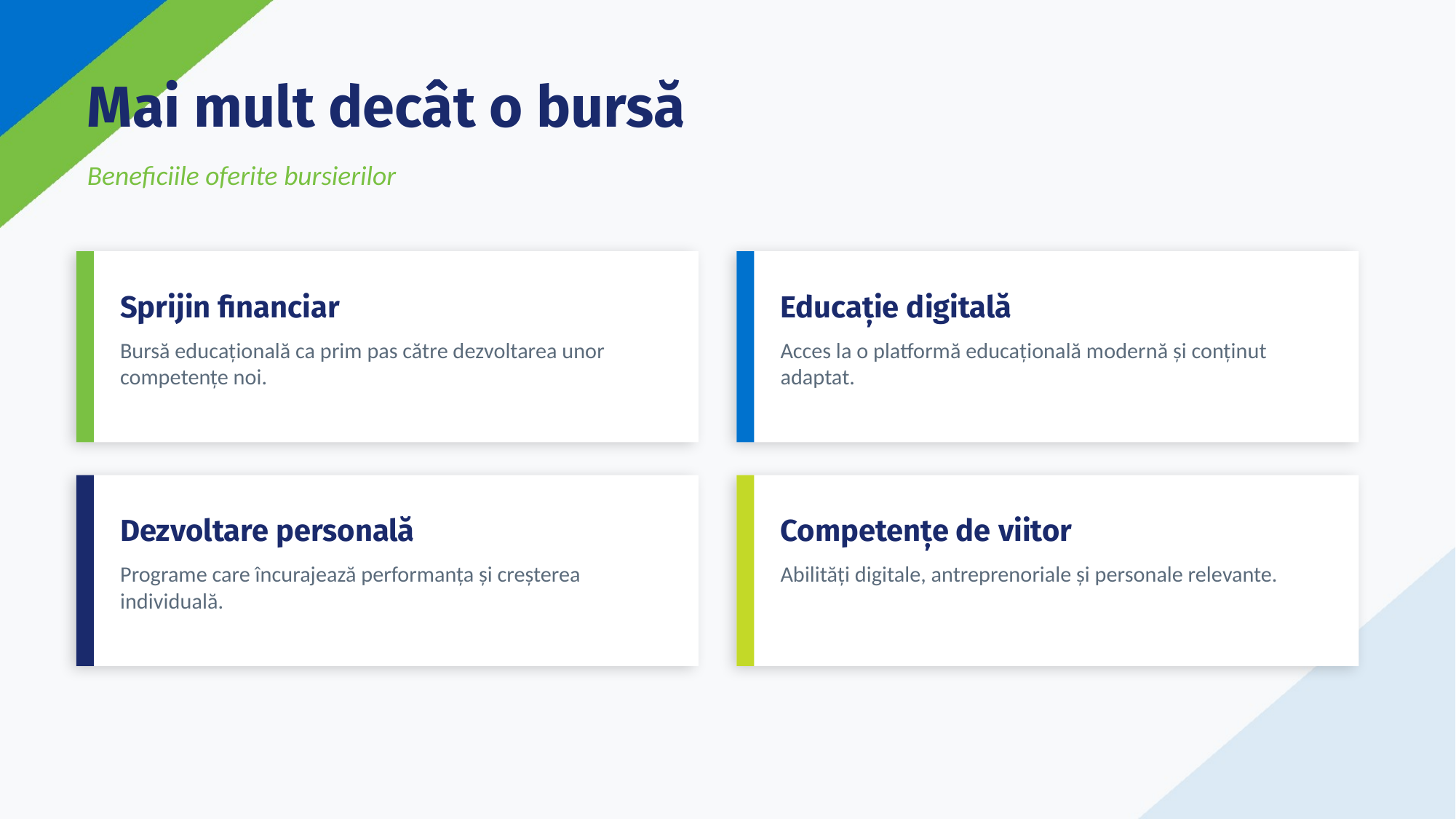

Mai mult decât o bursă
Beneficiile oferite bursierilor

Sprijin financiar
Educație digitală
Bursă educațională ca prim pas către dezvoltarea unor competențe noi.
Acces la o platformă educațională modernă și conținut adaptat.

Dezvoltare personală
Competențe de viitor
Programe care încurajează performanța și creșterea individuală.
Abilități digitale, antreprenoriale și personale relevante.